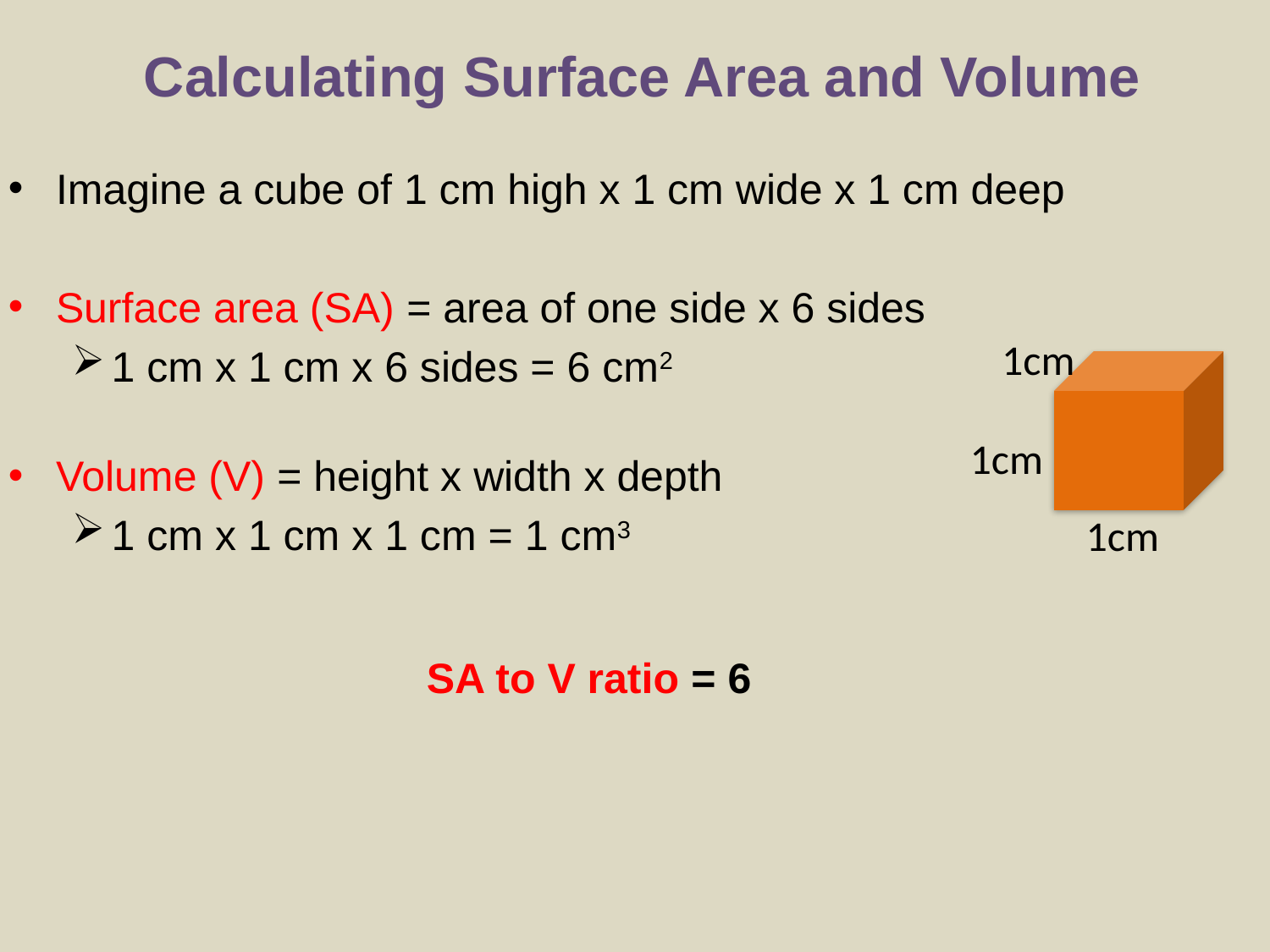

Calculating Surface Area and Volume
Imagine a cube of 1 cm high x 1 cm wide x 1 cm deep

Surface area (SA) = area of one side x 6 sides
1 cm x 1 cm x 6 sides = 6 cm2

Volume (V) = height x width x depth
1 cm x 1 cm x 1 cm = 1 cm3

1cm

1cm
1cm
SA to V ratio = 6